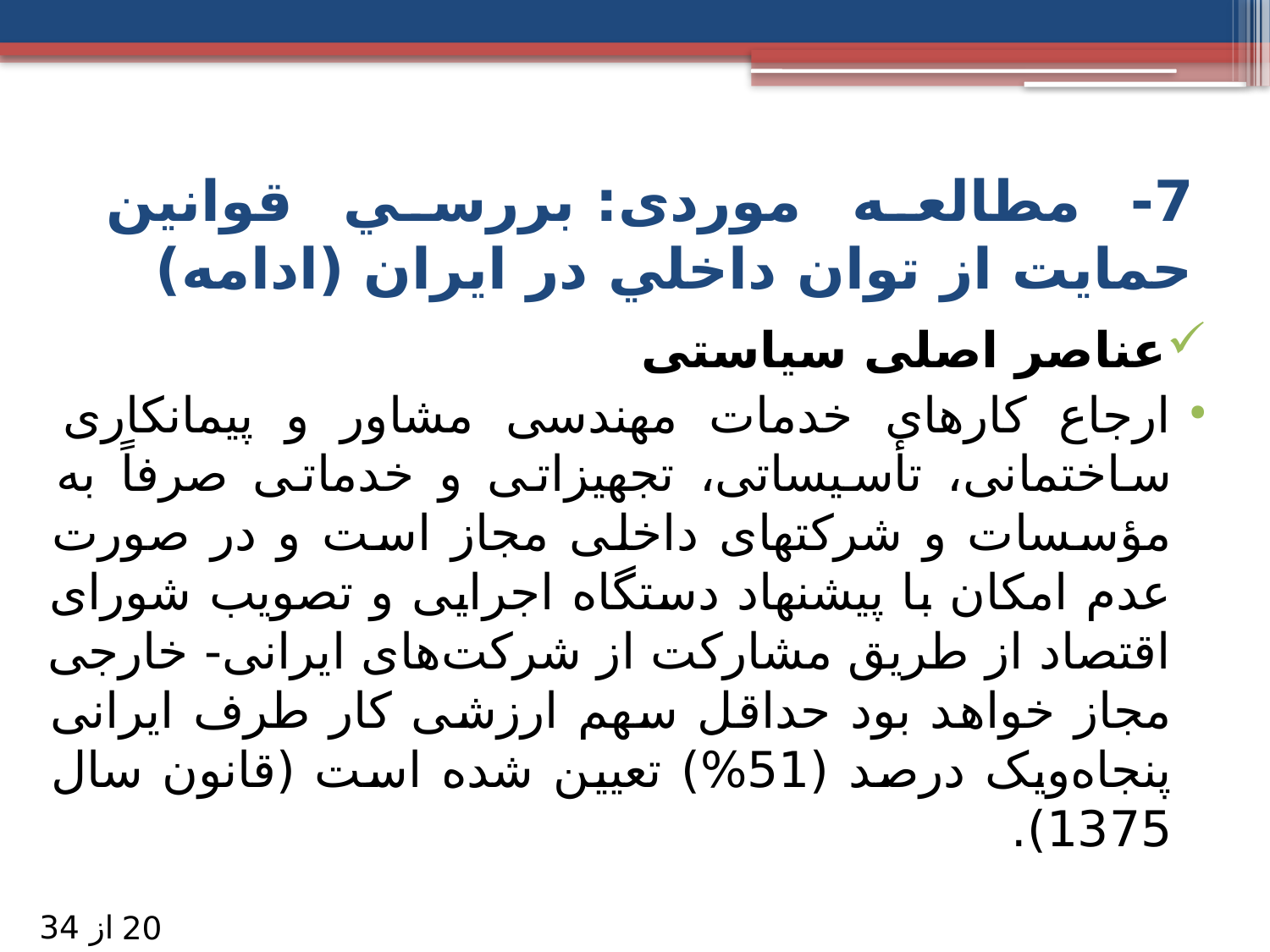

# 7- مطالعه موردی: بررسي قوانين حمایت از توان داخلي در ايران (ادامه)
عناصر اصلی سیاستی
ارجاع کارهای خدمات مهندسی مشاور و پیمانکاری ساختمانی، تأسیساتی، تجهیزاتی و خدماتی صرفاً به‌ مؤسسات و شرکت­های داخلی مجاز است و در صورت عدم امکان با پیشنهاد دستگاه اجرایی و تصویب شورای اقتصاد از طریق مشارکت از شرکت‌های ایرانی- خارجی مجاز خواهد بود حداقل سهم ارزشی کار طرف ایرانی پنجاه‌ویک درصد (51%) تعيين شده است (قانون سال 1375).
از 34
20